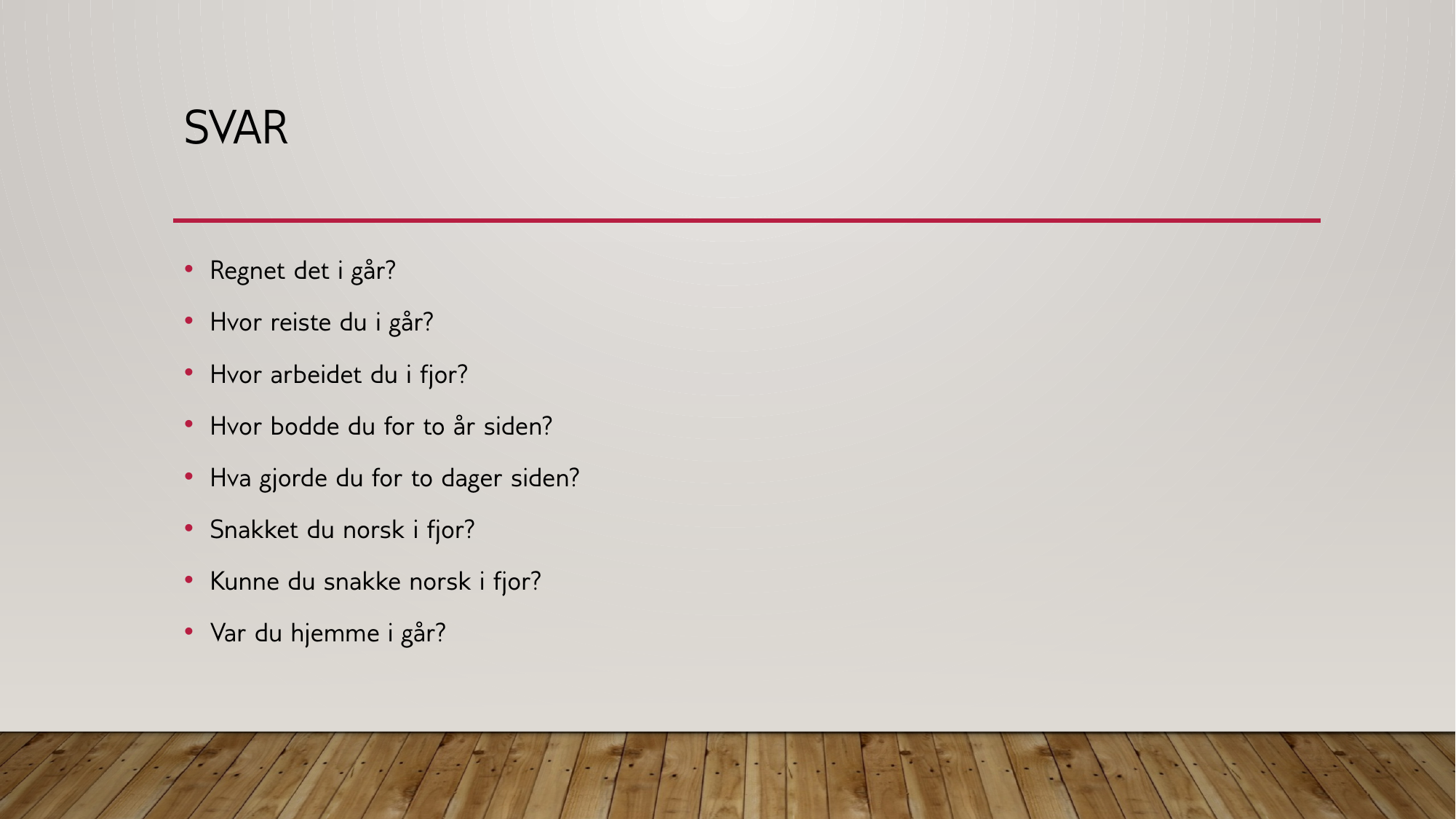

# SVAR
Regnet det i går?
Hvor reiste du i går?
Hvor arbeidet du i fjor?
Hvor bodde du for to år siden?
Hva gjorde du for to dager siden?
Snakket du norsk i fjor?
Kunne du snakke norsk i fjor?
Var du hjemme i går?